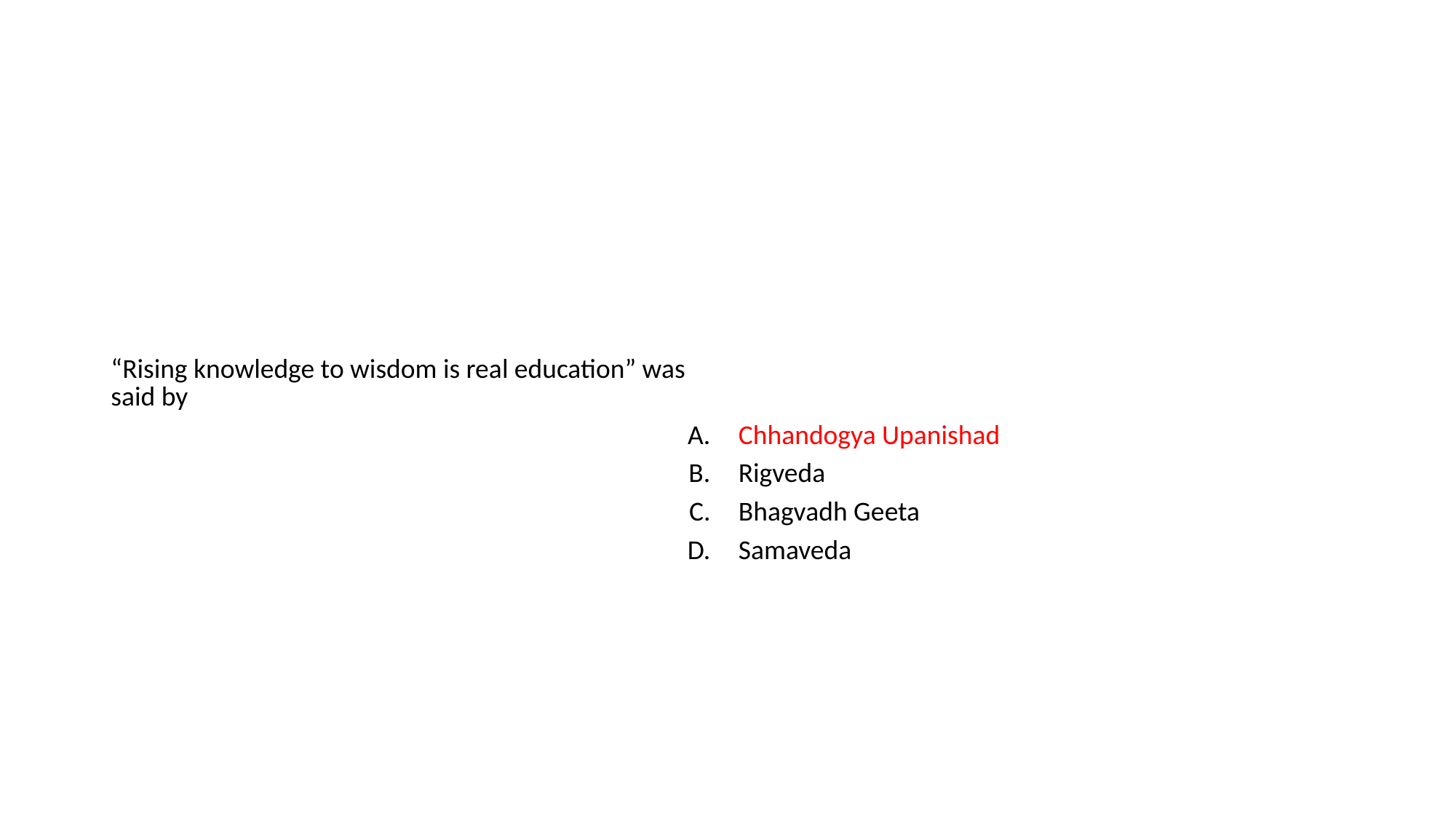

#
| “Rising knowledge to wisdom is real education” was said by |  |
| --- | --- |
| A. | Chhandogya Upanishad |
| B. | Rigveda |
| C. | Bhagvadh Geeta |
| D. | Samaveda |